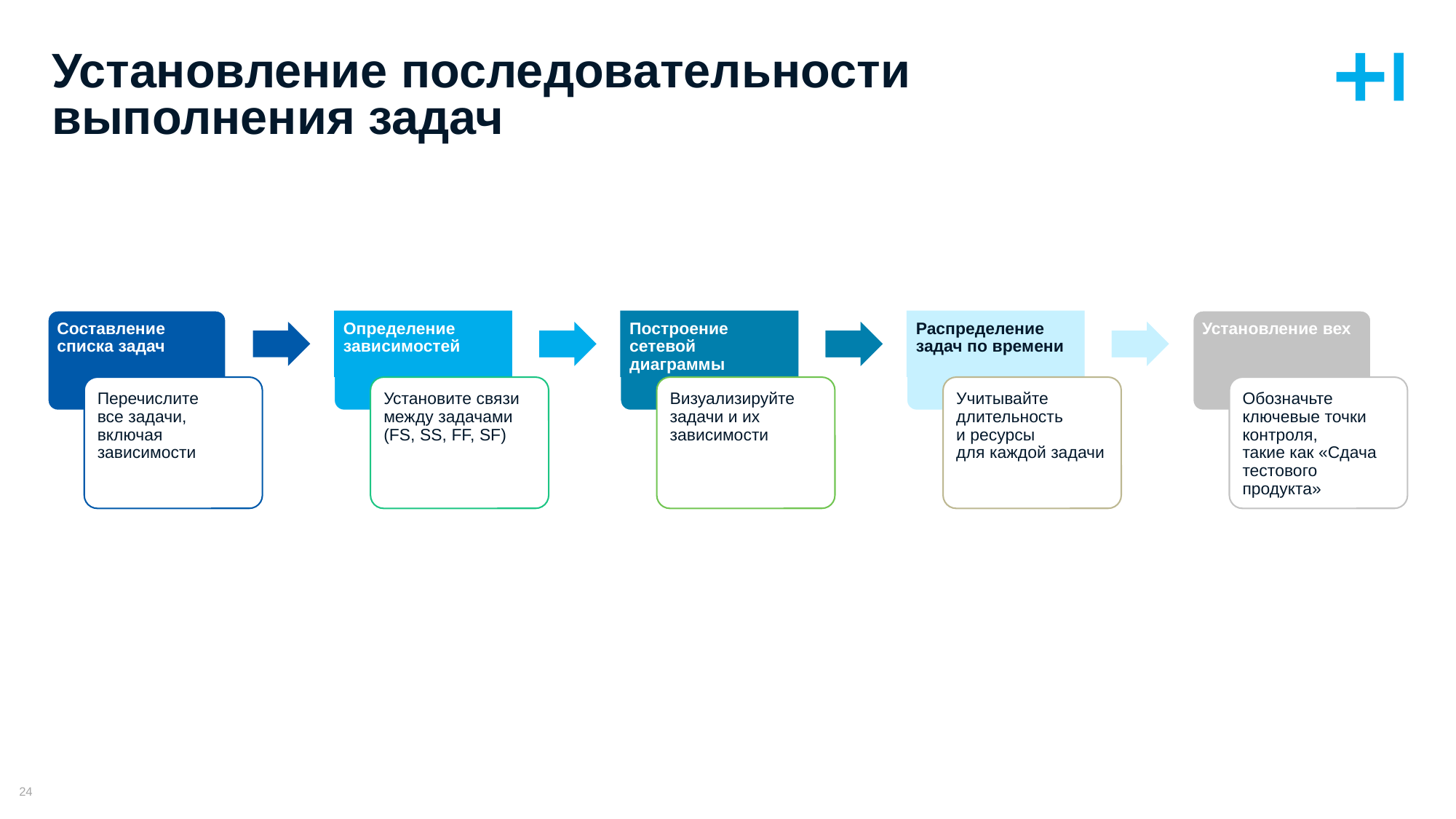

# Установление последовательности выполнения задач

Составление списка задач

Определение зависимостей

Построение сетевой диаграммы

Распределение задач по времени

Установление вех

Перечислите все задачи, включая зависимости

Установите связи между задачами (FS, SS, FF, SF)

Визуализируйте задачи и их зависимости

Учитывайте длительность
и ресурсы
для каждой задачи

Обозначьте ключевые точки контроля,
такие как «Сдача тестового продукта»